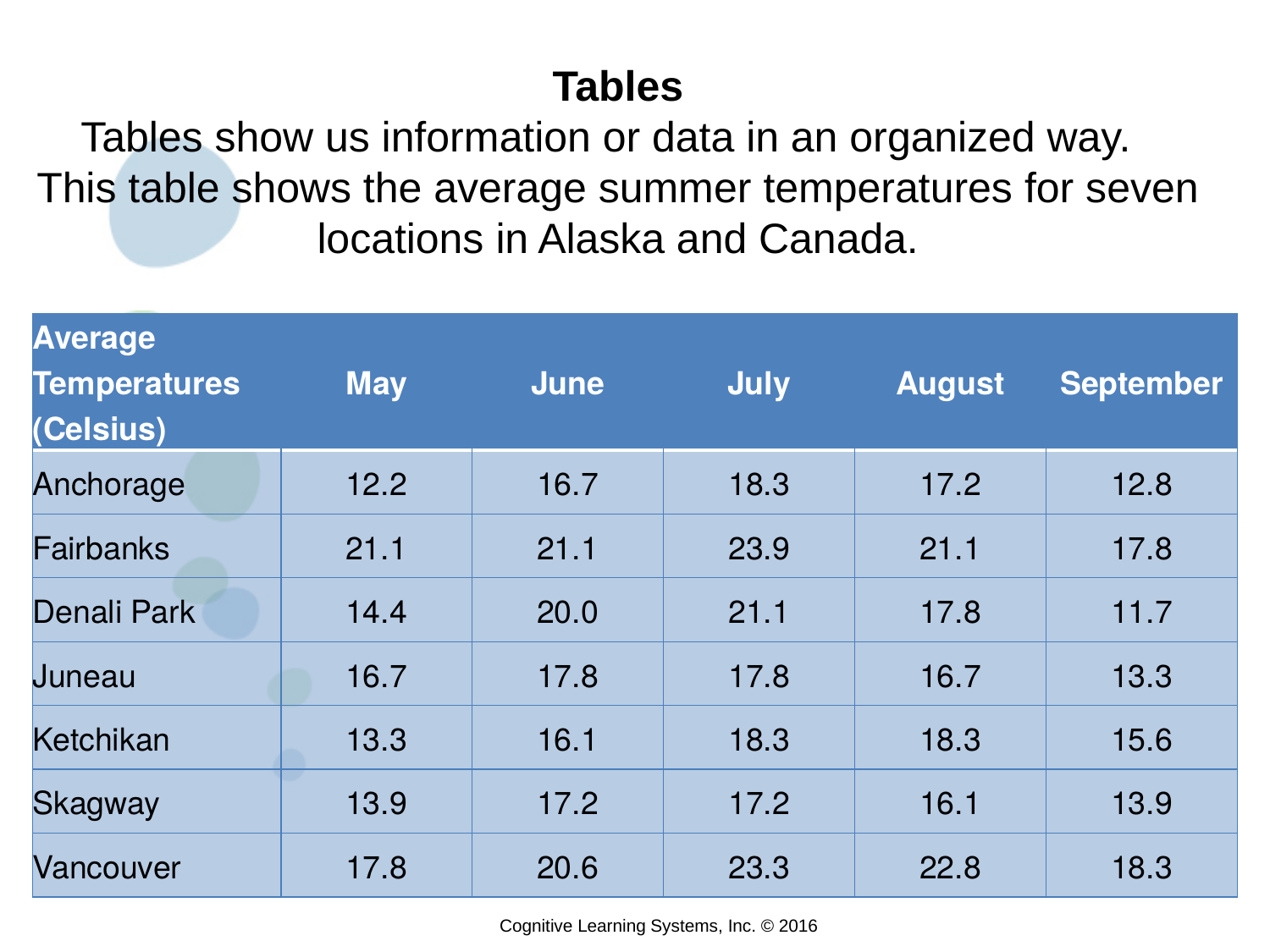

# Tables
Tables show us information or data in an organized way.
This table shows the average summer temperatures for seven locations in Alaska and Canada.
| Average Temperatures (Celsius) | May | June | July | August | September |
| --- | --- | --- | --- | --- | --- |
| Anchorage | 12.2 | 16.7 | 18.3 | 17.2 | 12.8 |
| Fairbanks | 21.1 | 21.1 | 23.9 | 21.1 | 17.8 |
| Denali Park | 14.4 | 20.0 | 21.1 | 17.8 | 11.7 |
| Juneau | 16.7 | 17.8 | 17.8 | 16.7 | 13.3 |
| Ketchikan | 13.3 | 16.1 | 18.3 | 18.3 | 15.6 |
| Skagway | 13.9 | 17.2 | 17.2 | 16.1 | 13.9 |
| Vancouver | 17.8 | 20.6 | 23.3 | 22.8 | 18.3 |
Cognitive Learning Systems, Inc. © 2016